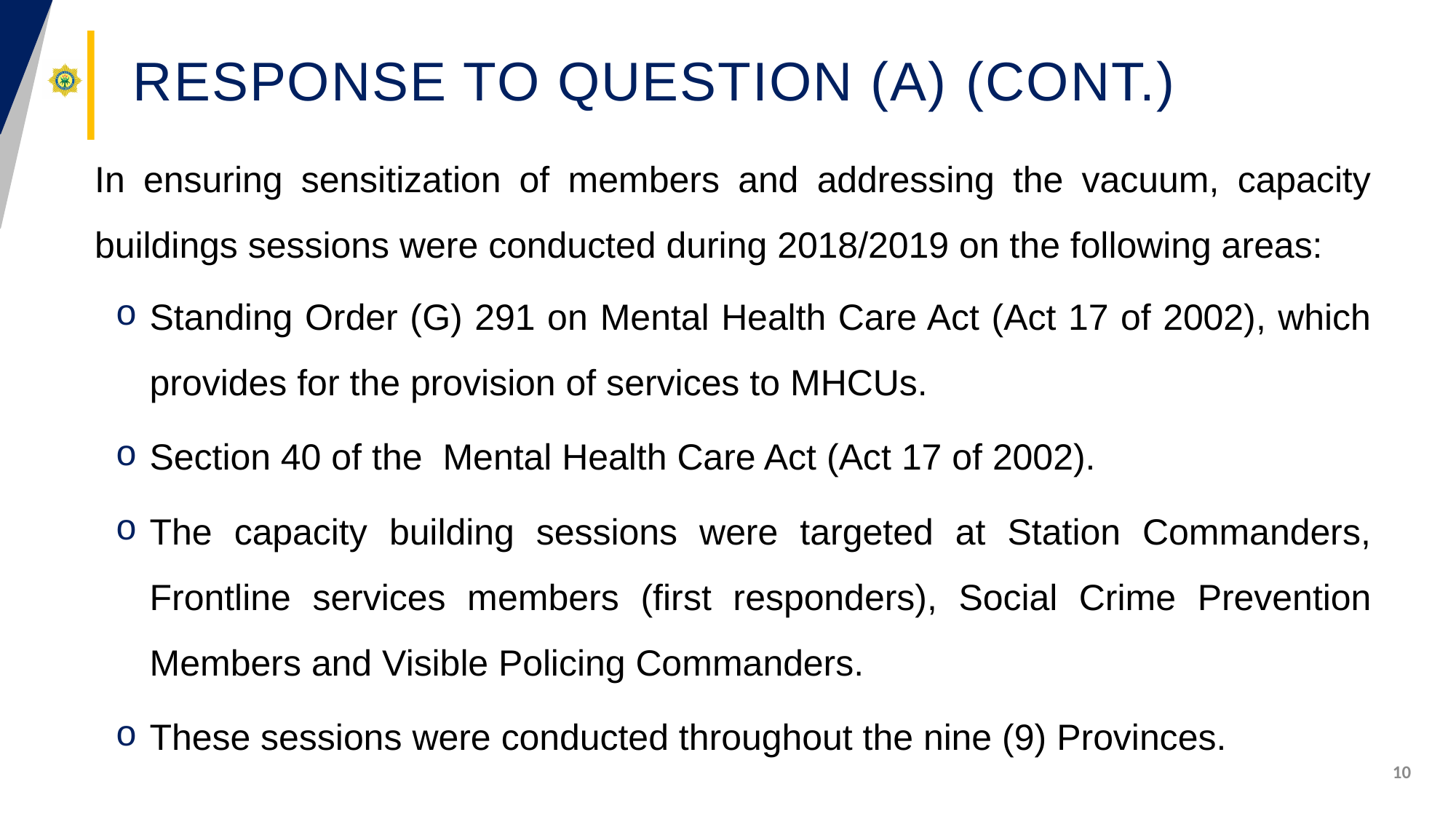

# Response to question (A) (cont.)
In ensuring sensitization of members and addressing the vacuum, capacity buildings sessions were conducted during 2018/2019 on the following areas:
Standing Order (G) 291 on Mental Health Care Act (Act 17 of 2002), which provides for the provision of services to MHCUs.
Section 40 of the  Mental Health Care Act (Act 17 of 2002).
The capacity building sessions were targeted at Station Commanders, Frontline services members (first responders), Social Crime Prevention Members and Visible Policing Commanders.
These sessions were conducted throughout the nine (9) Provinces.
10